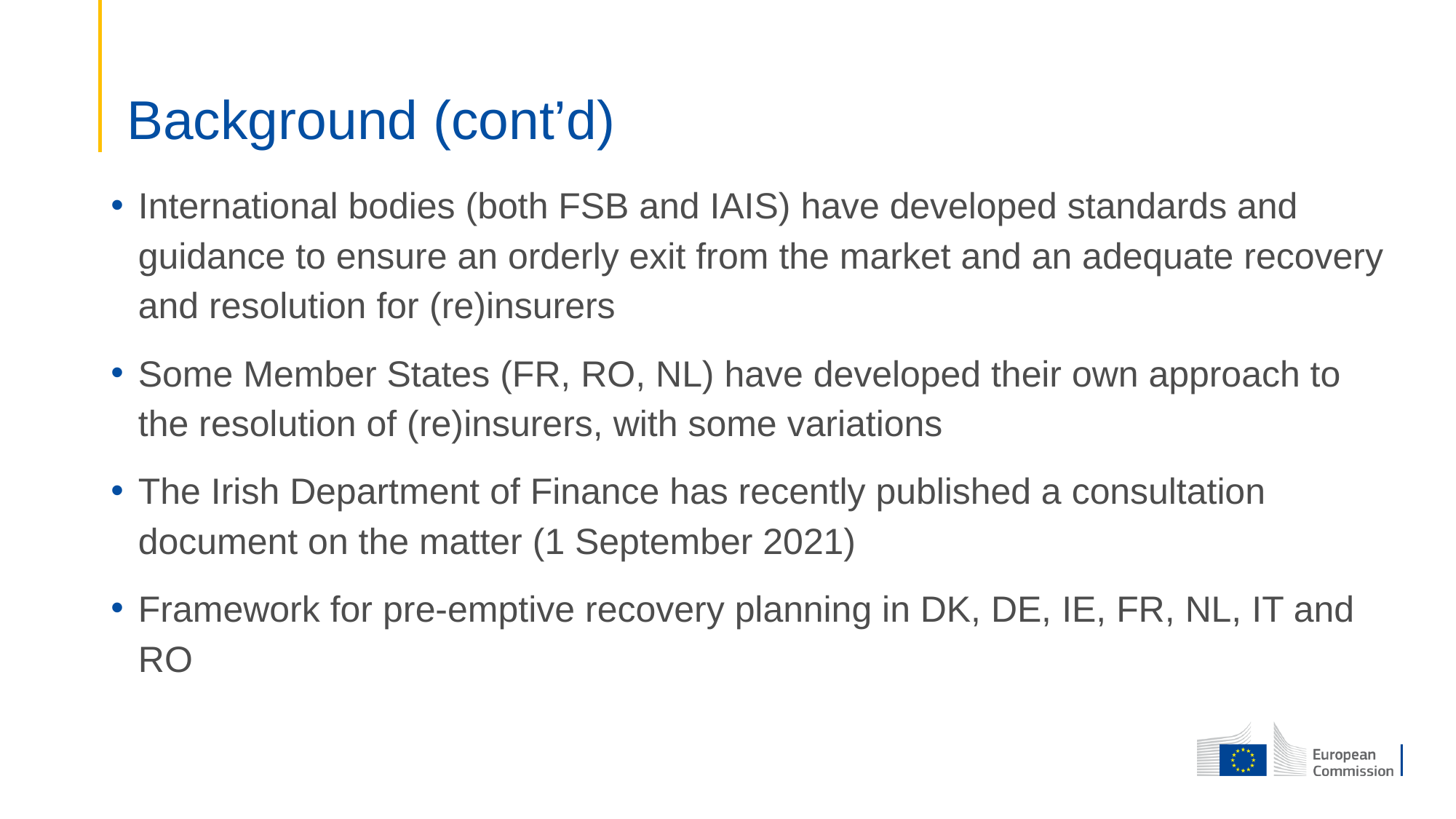

# Background (cont’d)
International bodies (both FSB and IAIS) have developed standards and guidance to ensure an orderly exit from the market and an adequate recovery and resolution for (re)insurers
Some Member States (FR, RO, NL) have developed their own approach to the resolution of (re)insurers, with some variations
The Irish Department of Finance has recently published a consultation document on the matter (1 September 2021)
Framework for pre-emptive recovery planning in DK, DE, IE, FR, NL, IT and RO